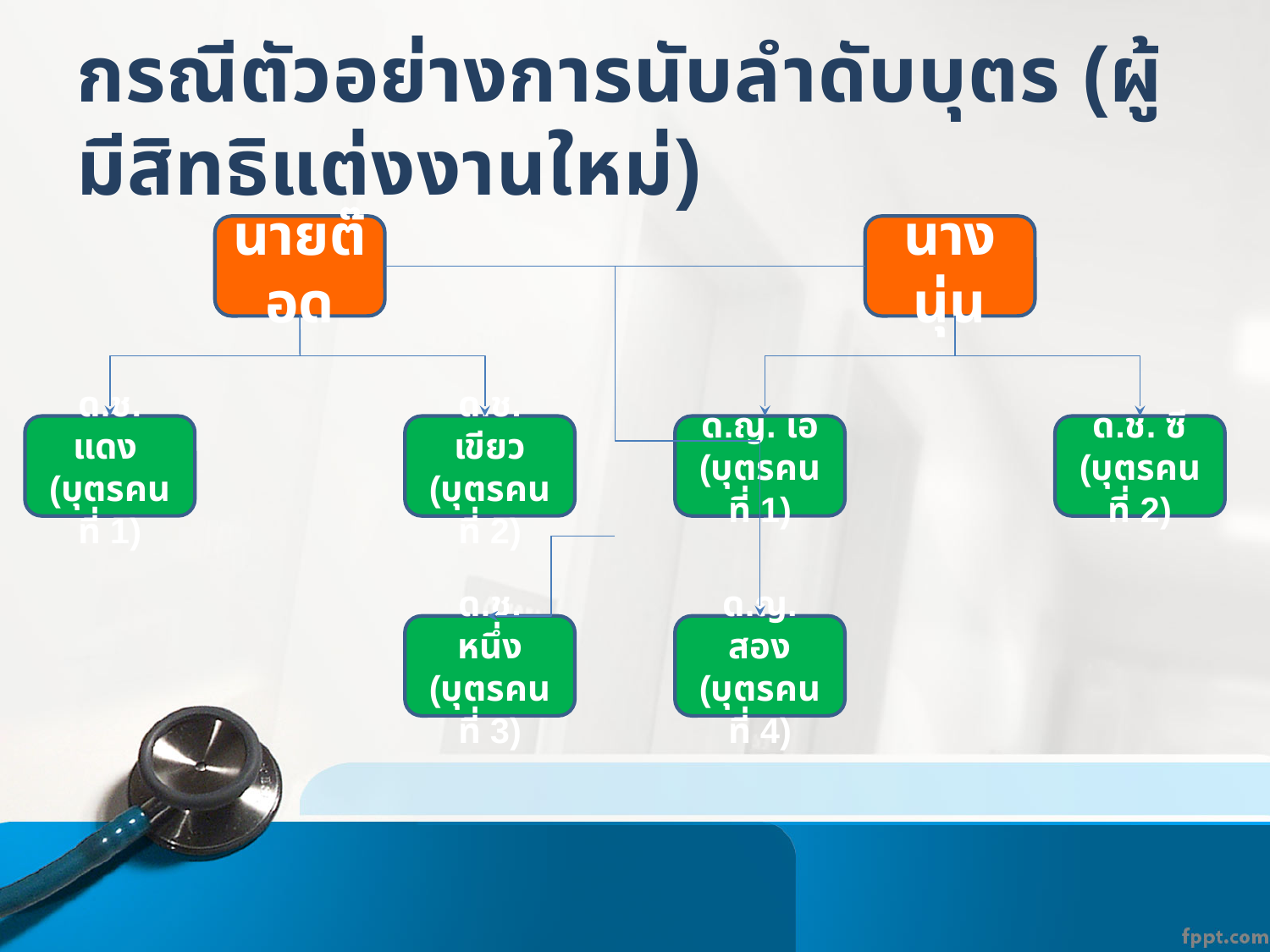

# กรณีตัวอย่างการนับลำดับบุตร (ผู้มีสิทธิแต่งงานใหม่)
นายต๊อด
นางนุ่น
ด.ช. แดง
(บุตรคนที่ 1)
ด.ช. เขียว
(บุตรคนที่ 2)
ด.ญ. เอ
(บุตรคนที่ 1)
ด.ช. ซี
(บุตรคนที่ 2)
ด.ช. หนึ่ง
(บุตรคนที่ 3)
ด.ญ. สอง
(บุตรคนที่ 4)